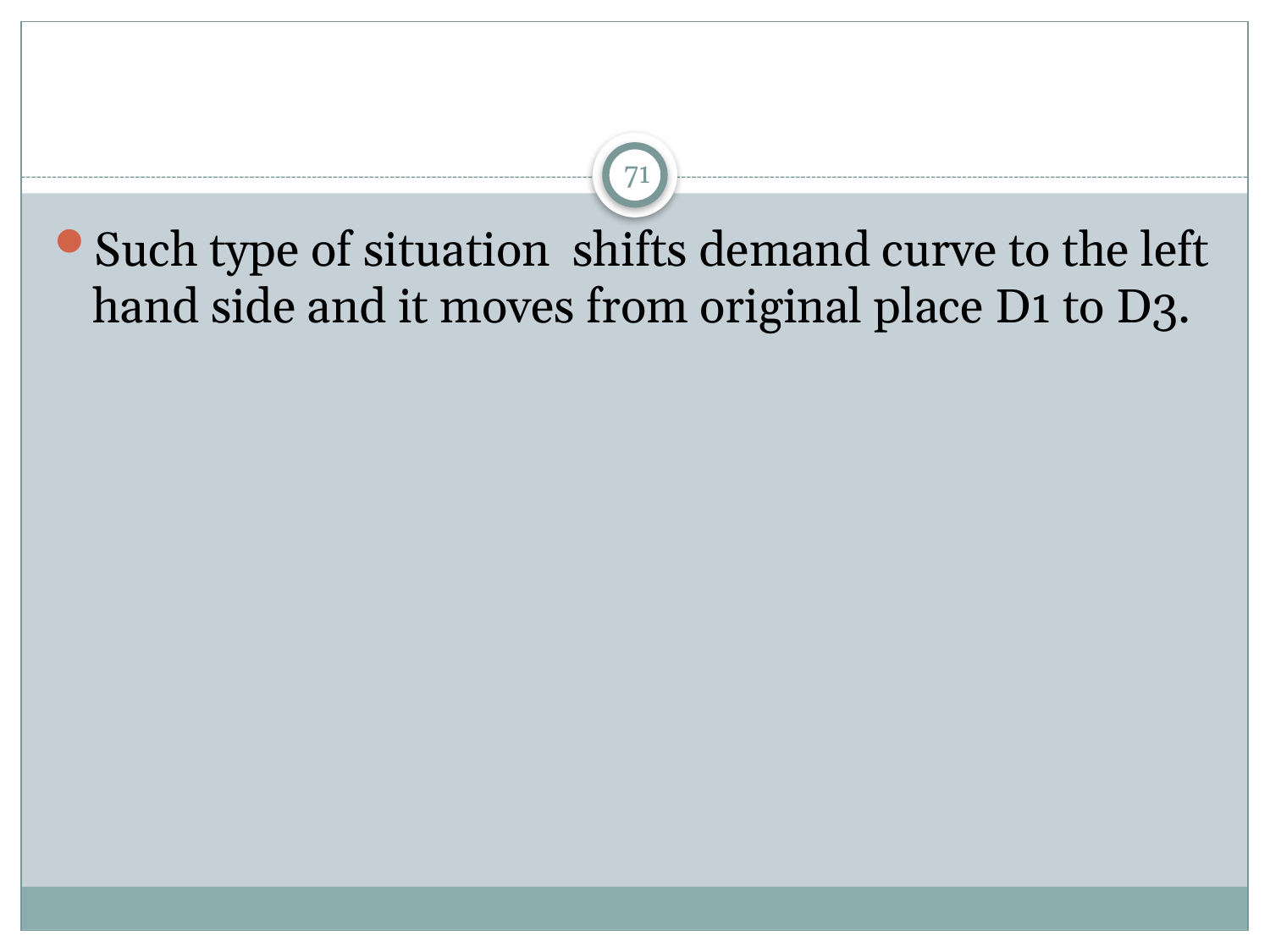

#
71
Such type of situation  shifts demand curve to the left hand side and it moves from original place D1 to D3.